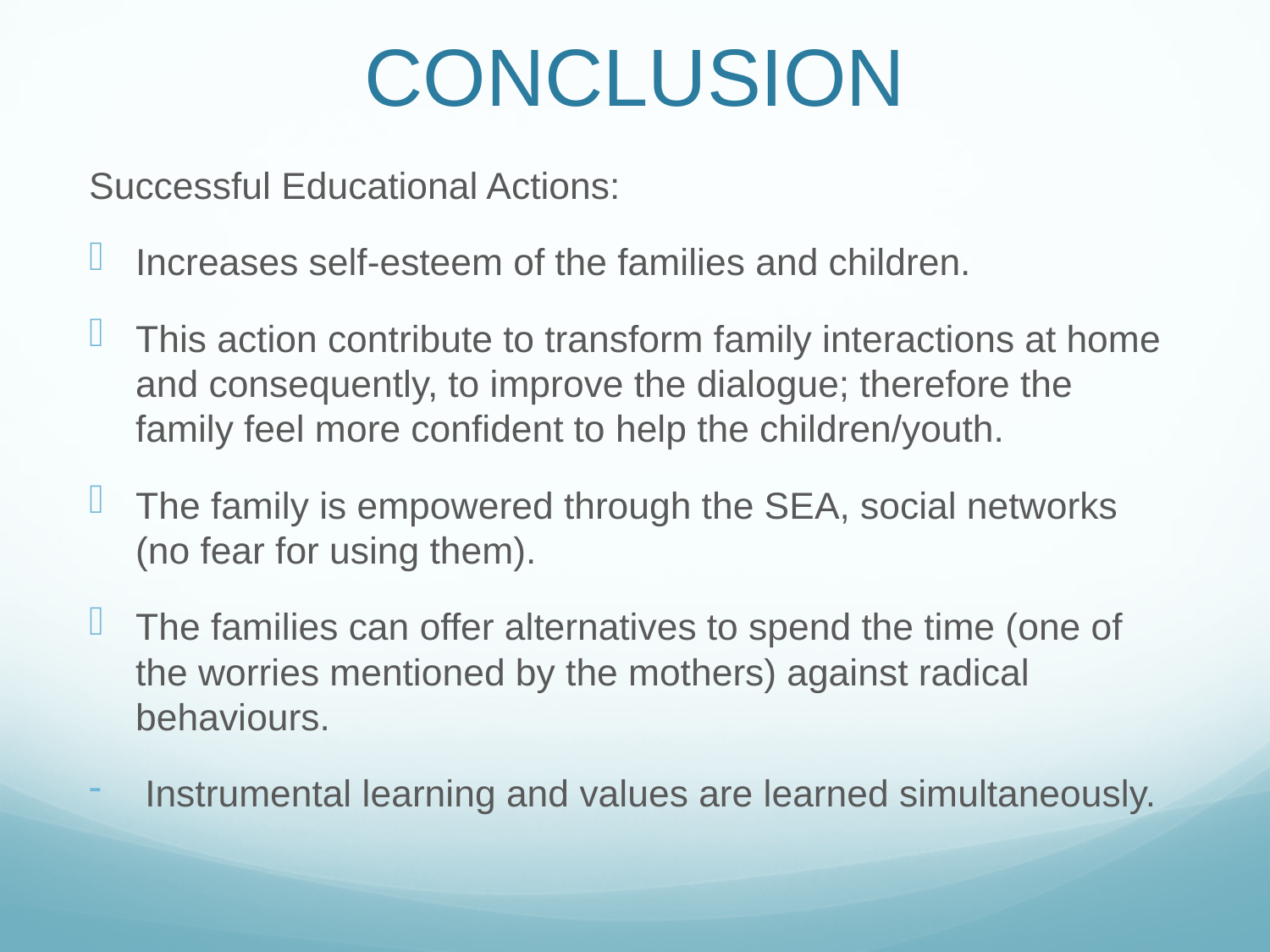

# CONCLUSION
Successful Educational Actions:
Increases self-esteem of the families and children.
This action contribute to transform family interactions at home and consequently, to improve the dialogue; therefore the family feel more confident to help the children/youth.
The family is empowered through the SEA, social networks (no fear for using them).
The families can offer alternatives to spend the time (one of the worries mentioned by the mothers) against radical behaviours.
 Instrumental learning and values are learned simultaneously.